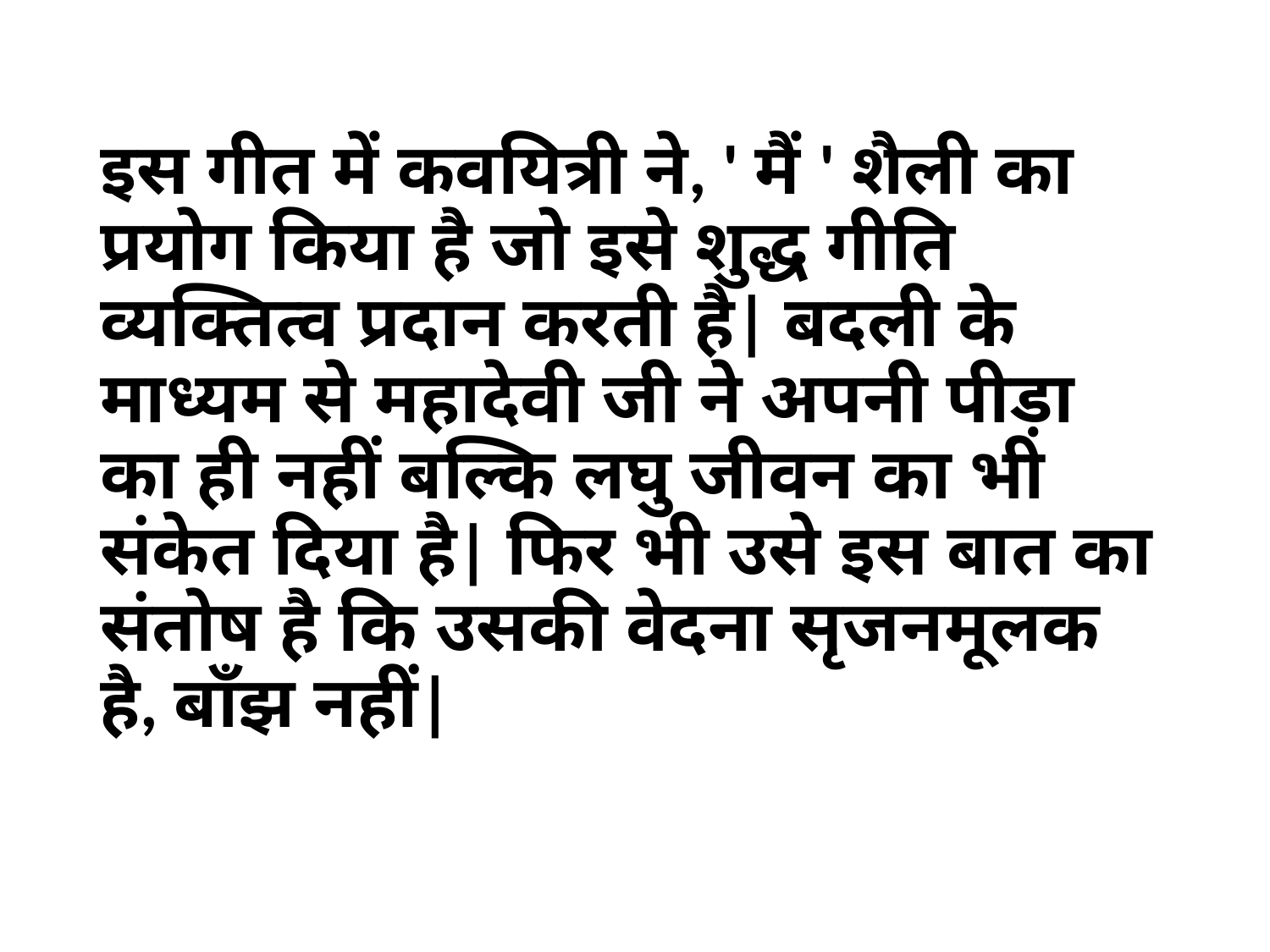

इस गीत में कवयित्री ने, ' मैं ' शैली का प्रयोग किया है जो इसे शुद्ध गीति व्यक्तित्व प्रदान करती है| बदली के माध्यम से महादेवी जी ने अपनी पीड़ा का ही नहीं बल्कि लघु जीवन का भी संकेत दिया है| फिर भी उसे इस बात का संतोष है कि उसकी वेदना सृजनमूलक है, बाँझ नहीं|